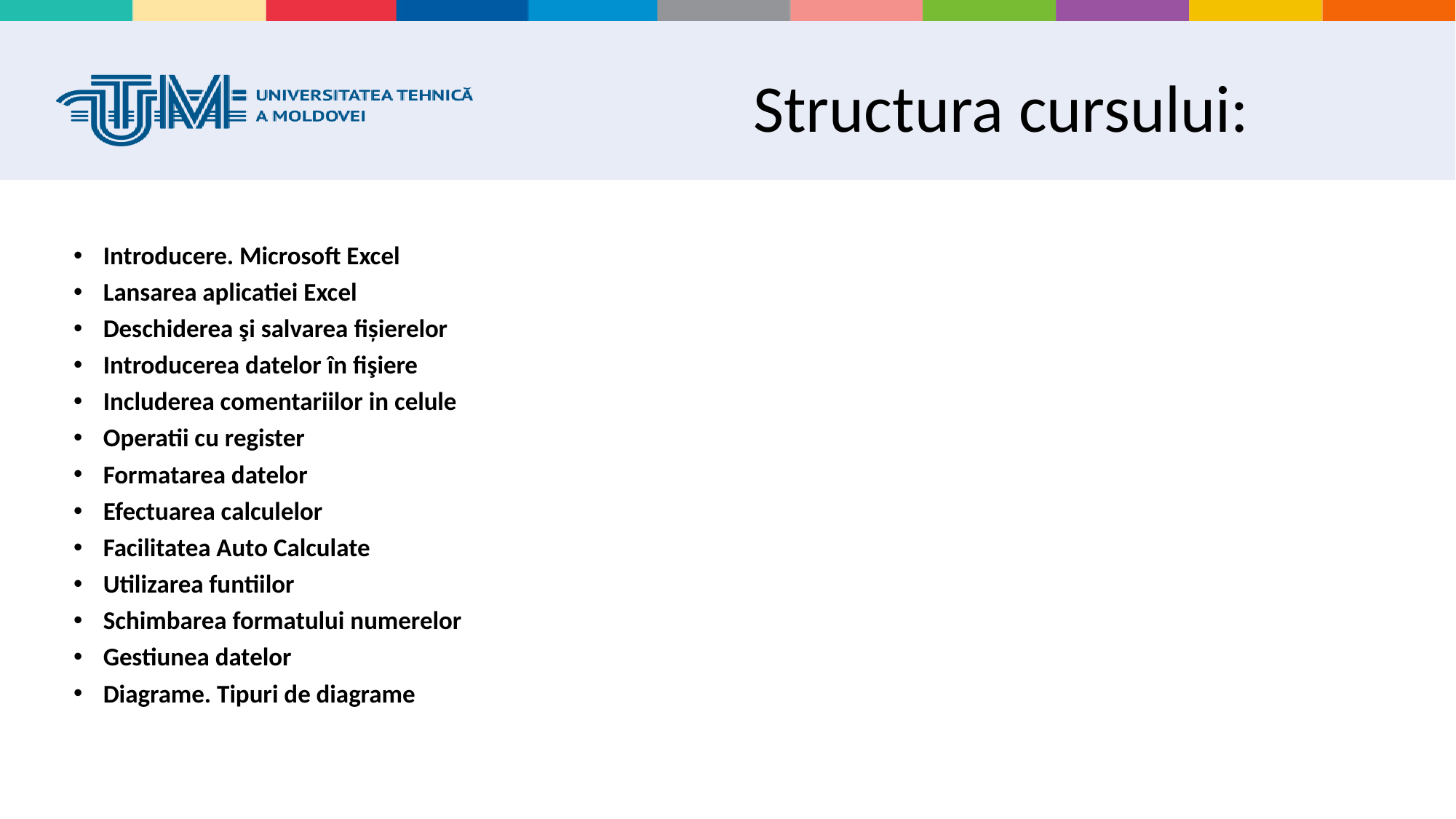

# Structura cursului:

Introducere. Microsoft Excel
Lansarea aplicatiei Excel
Deschiderea şi salvarea fișierelor
Introducerea datelor în fişiere
Includerea comentariilor in celule
Operatii cu register
Formatarea datelor
Efectuarea calculelor
Facilitatea Auto Calculate
Utilizarea funtiilor
Schimbarea formatului numerelor
Gestiunea datelor
Diagrame. Tipuri de diagrame